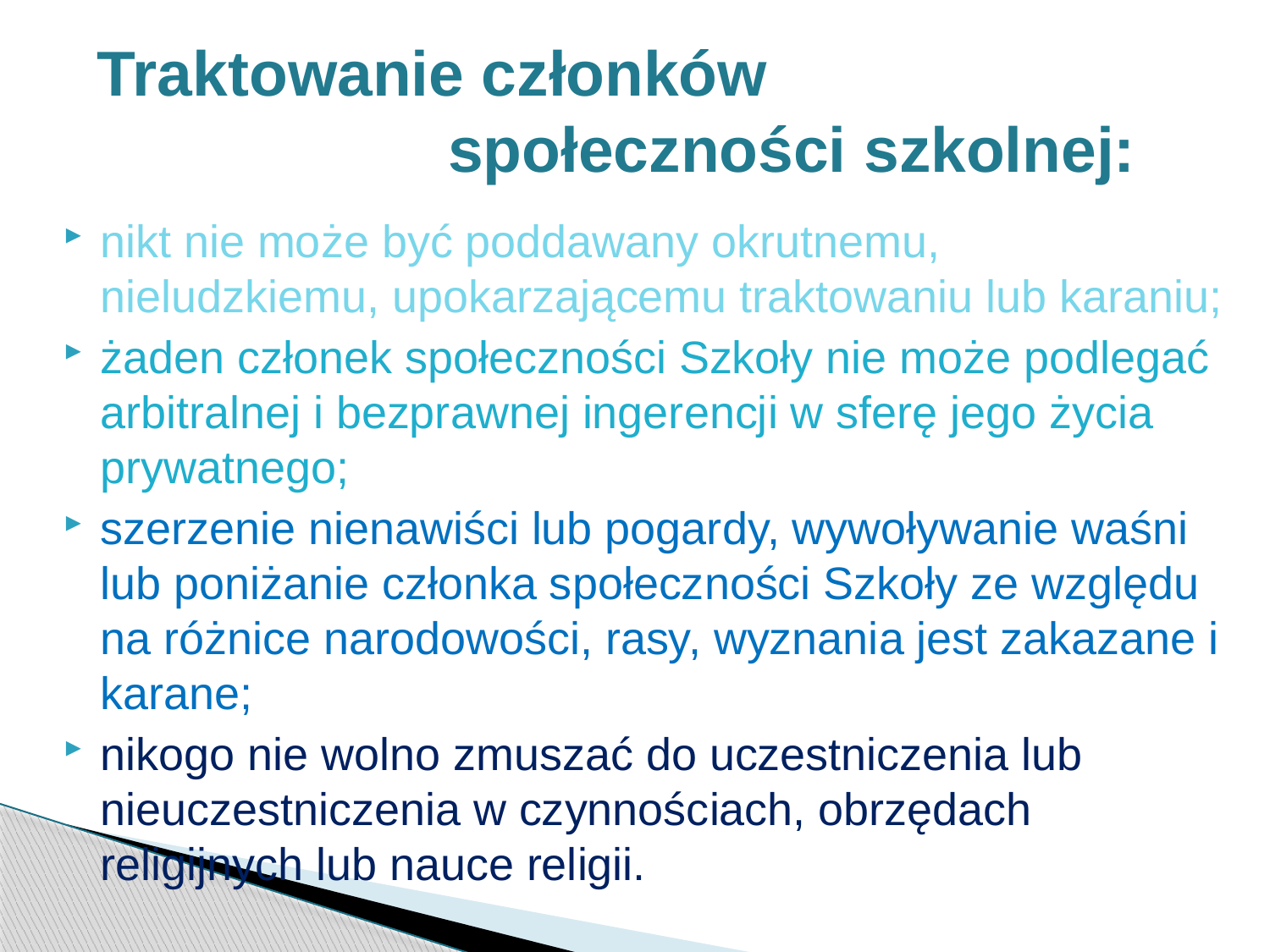

# Traktowanie członków społeczności szkolnej:
nikt nie może być poddawany okrutnemu, nieludzkiemu, upokarzającemu traktowaniu lub karaniu;
żaden członek społeczności Szkoły nie może podlegać arbitralnej i bezprawnej ingerencji w sferę jego życia prywatnego;
szerzenie nienawiści lub pogardy, wywoływanie waśni lub poniżanie członka społeczności Szkoły ze względu na różnice narodowości, rasy, wyznania jest zakazane i karane;
nikogo nie wolno zmuszać do uczestniczenia lub nieuczestniczenia w czynnościach, obrzędach religijnych lub nauce religii.